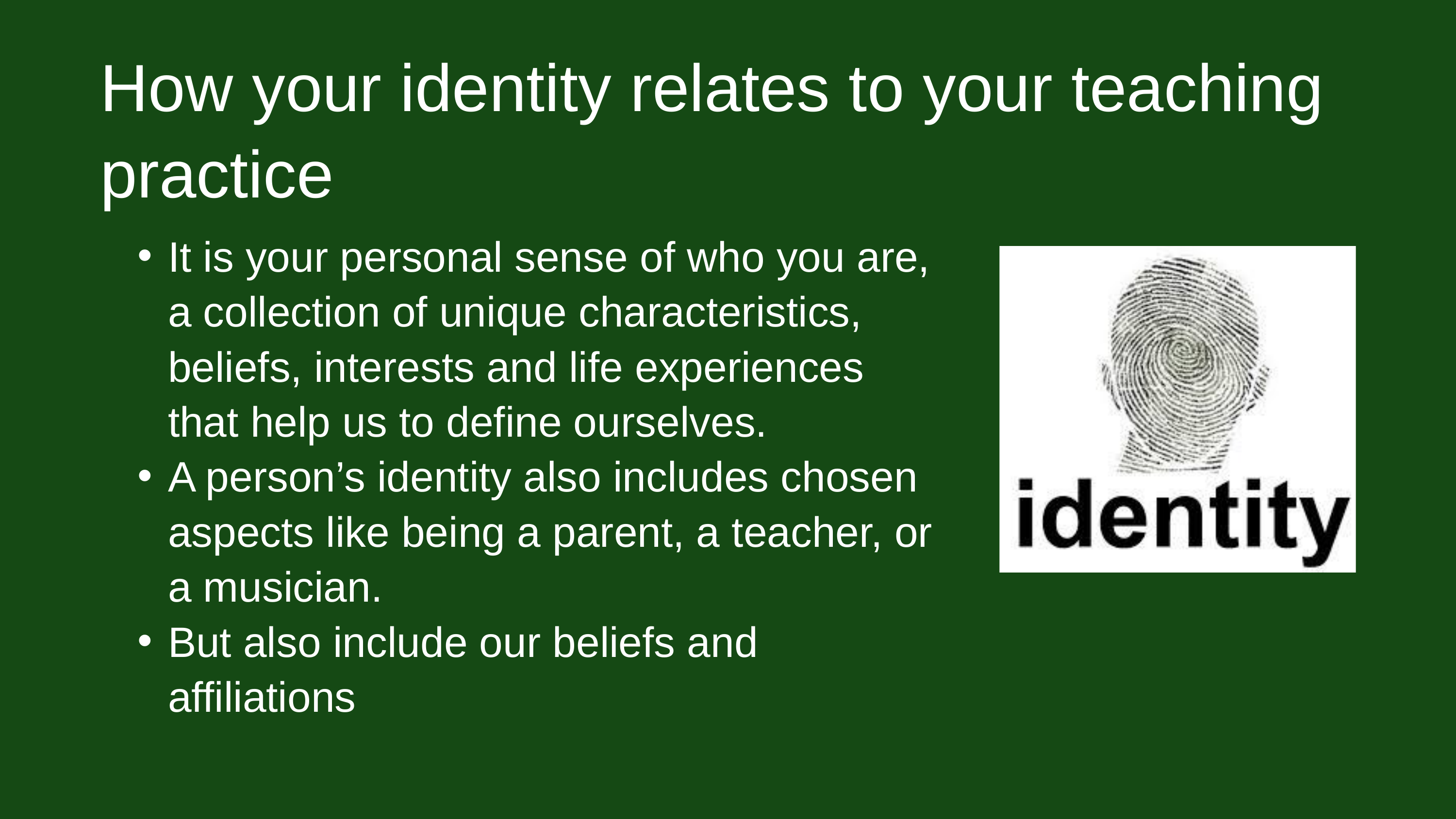

How your identity relates to your teaching practice
It is your personal sense of who you are, a collection of unique characteristics, beliefs, interests and life experiences that help us to define ourselves.
A person’s identity also includes chosen aspects like being a parent, a teacher, or a musician.
But also include our beliefs and affiliations